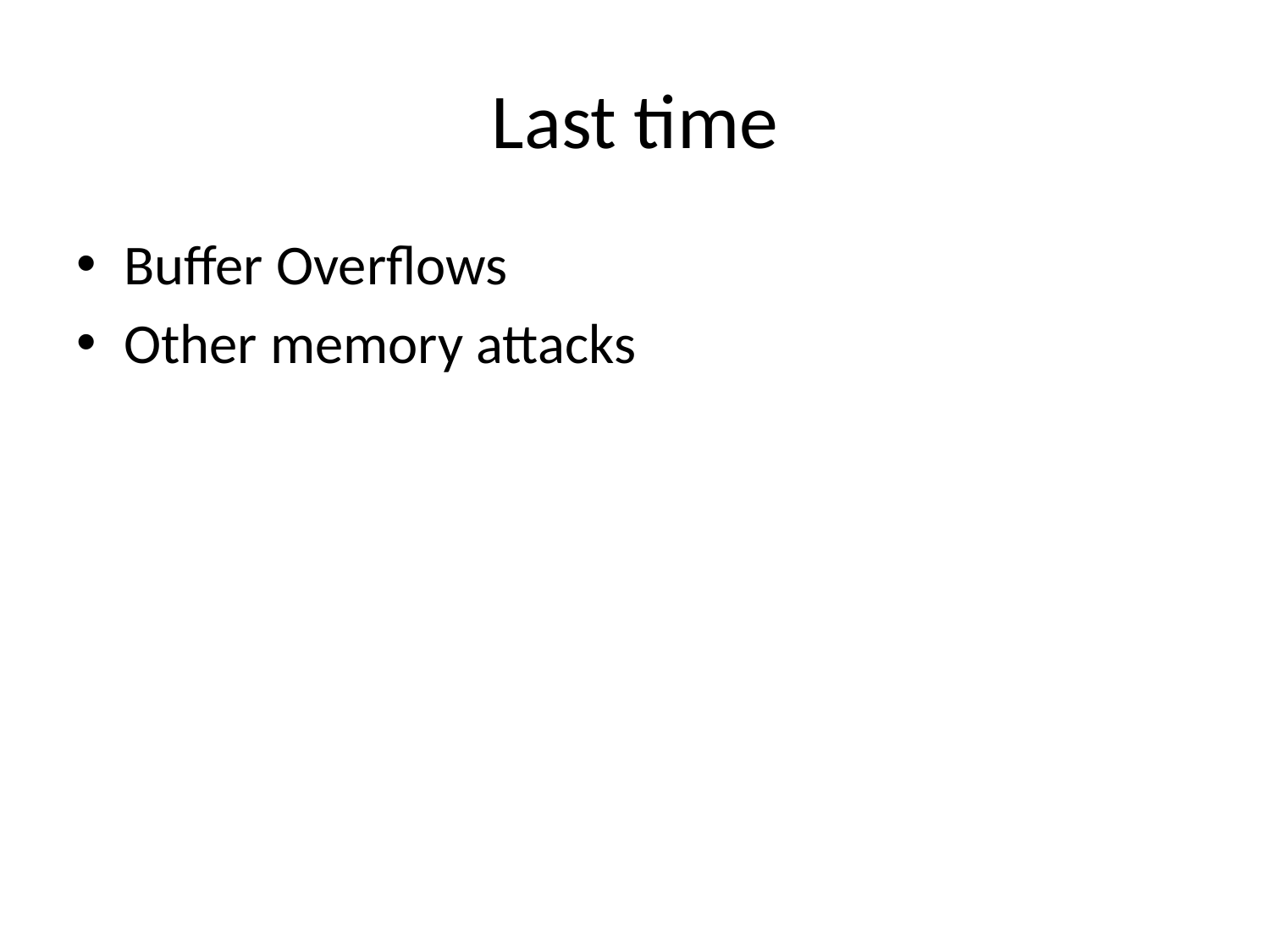

# Last time
Buffer Overflows
Other memory attacks